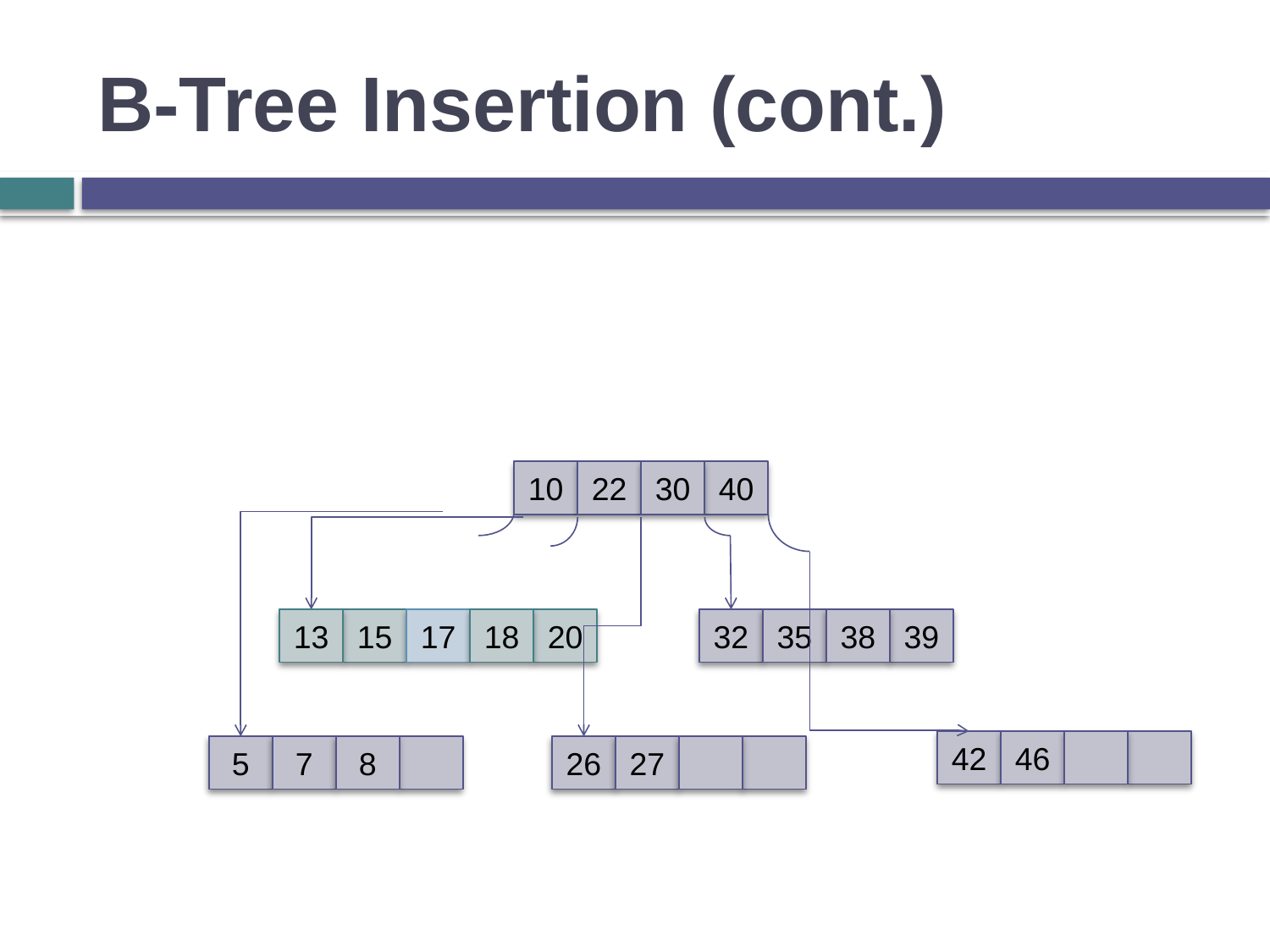

# B-Tree Insertion (cont.)
10
22
30
40

13
15
17
18
20
32
35
38
39
42
46

5
7
8

26
27